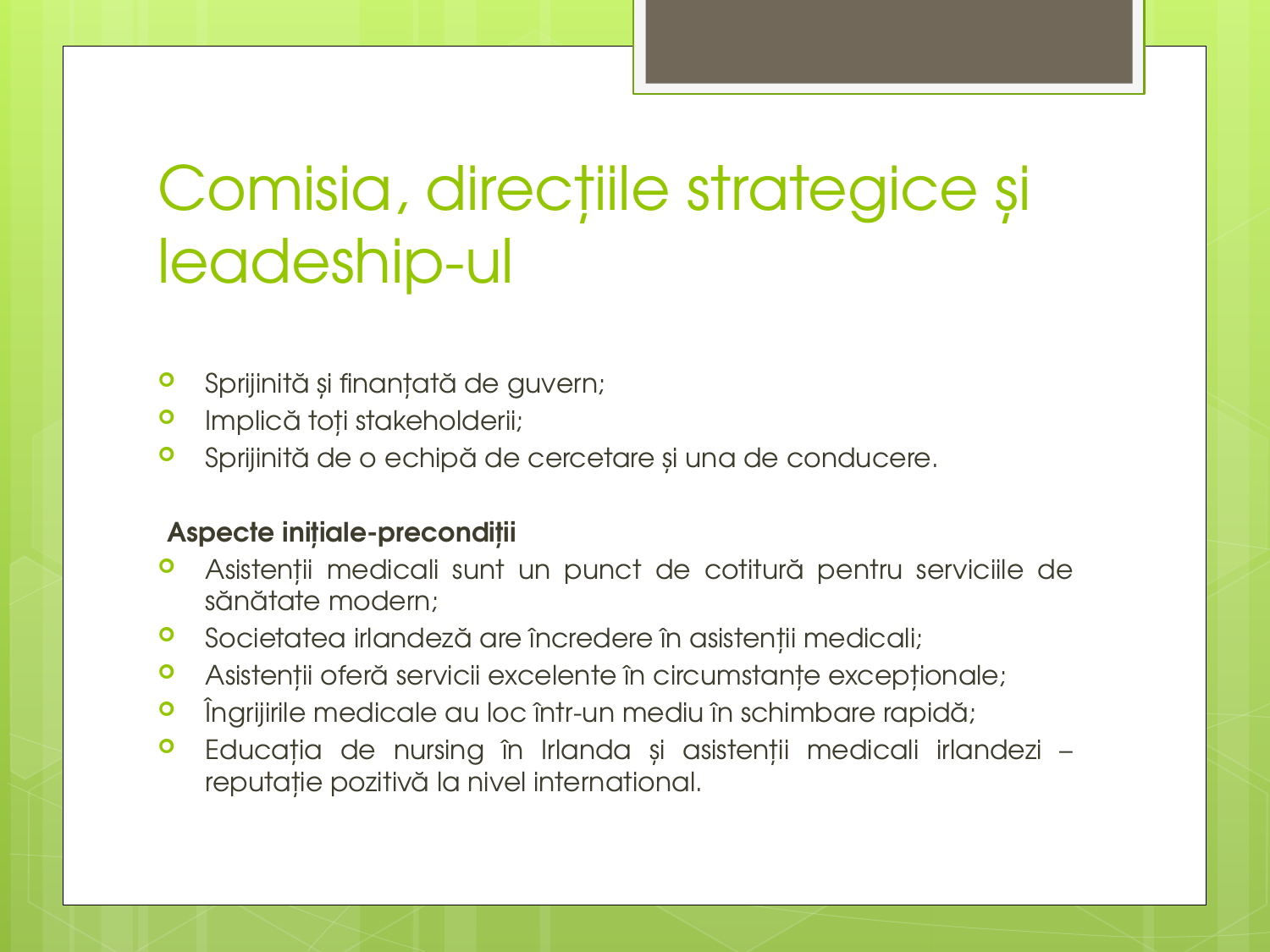

# Comisia, direcțiile strategice și leadeship-ul

Sprijinită și finanțată de guvern;
Implică toți stakeholderii;
Sprijinită de o echipă de cercetare și una de conducere.

Aspecte inițiale-precondiții
Asistenții medicali sunt un punct de cotitură pentru serviciile de sănătate modern;
Societatea irlandeză are încredere în asistenții medicali;
Asistenții oferă servicii excelente în circumstanțe excepționale;
Îngrijirile medicale au loc într-un mediu în schimbare rapidă;
Educația de nursing în Irlanda și asistenții medicali irlandezi –reputație pozitivă la nivel international.